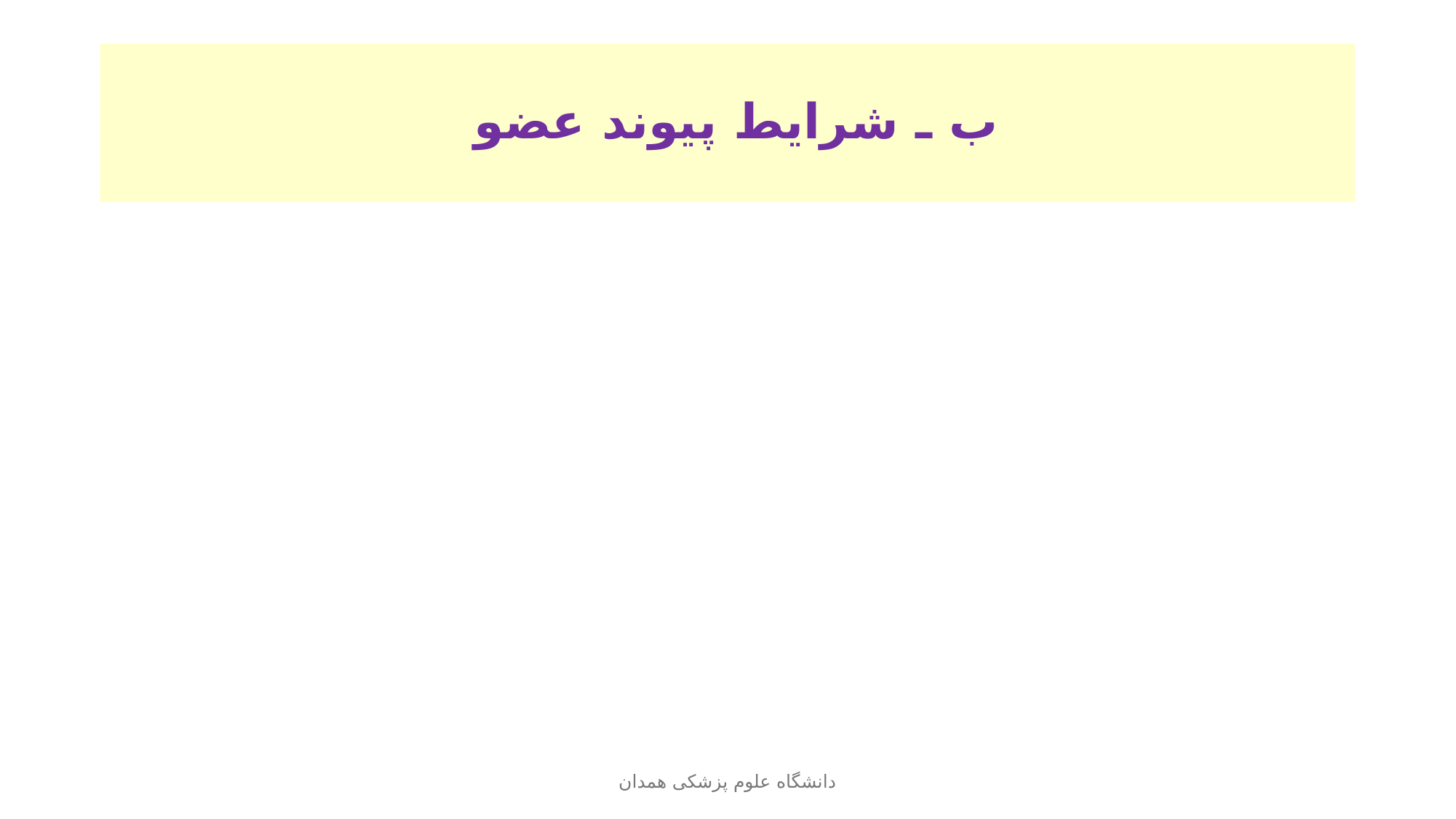

# ب ـ شرايط پيوند عضو

دانشگاه علوم پزشکی همدان